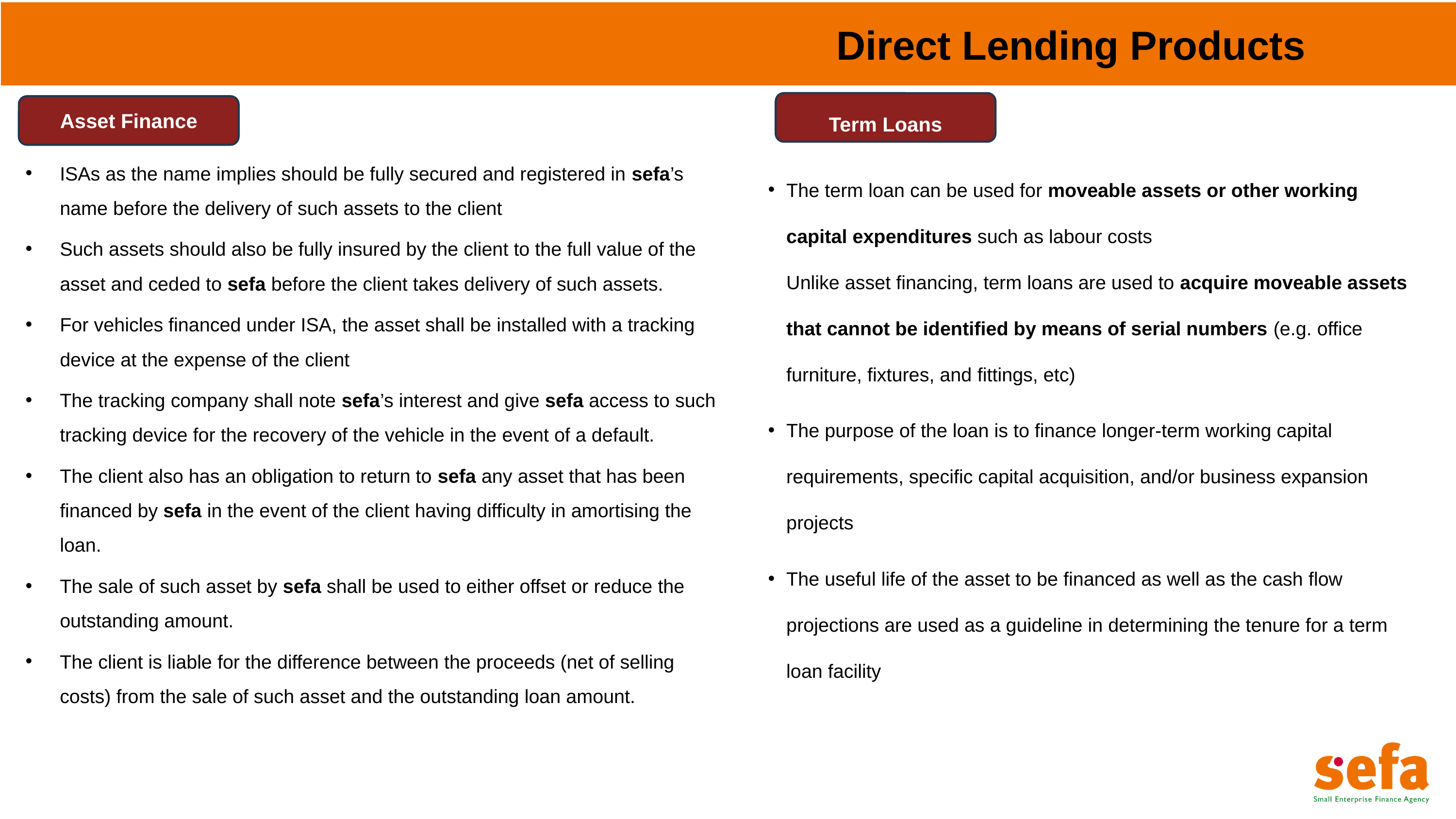

# Direct Lending Products

Term Loans

Asset Finance

ISAs as the name implies should be fully secured and registered in sefa’s name before the delivery of such assets to the client
Such assets should also be fully insured by the client to the full value of the asset and ceded to sefa before the client takes delivery of such assets.
For vehicles financed under ISA, the asset shall be installed with a tracking device at the expense of the client
The tracking company shall note sefa’s interest and give sefa access to such tracking device for the recovery of the vehicle in the event of a default.
The client also has an obligation to return to sefa any asset that has been financed by sefa in the event of the client having difficulty in amortising the loan.
The sale of such asset by sefa shall be used to either offset or reduce the outstanding amount.
The client is liable for the difference between the proceeds (net of selling costs) from the sale of such asset and the outstanding loan amount.
The term loan can be used for moveable assets or other working capital expenditures such as labour costs
Unlike asset financing, term loans are used to acquire moveable assets that cannot be identified by means of serial numbers (e.g. office furniture, fixtures, and fittings, etc)
The purpose of the loan is to finance longer-term working capital requirements, specific capital acquisition, and/or business expansion projects
The useful life of the asset to be financed as well as the cash flow projections are used as a guideline in determining the tenure for a term loan facility